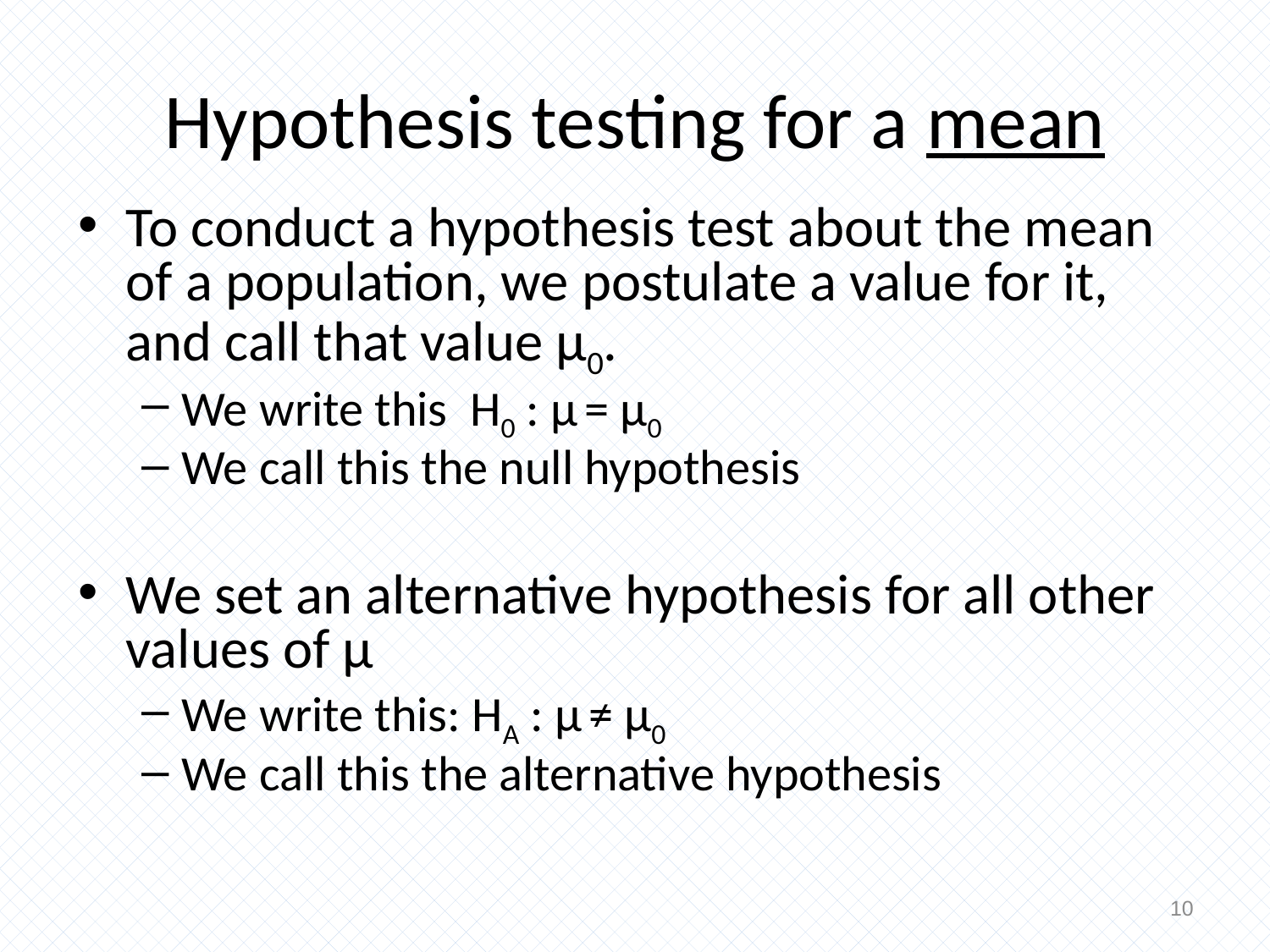

# Hypothesis testing for a mean
To conduct a hypothesis test about the mean of a population, we postulate a value for it, and call that value µ0.
We write this  H0 : µ = µ0
We call this the null hypothesis

We set an alternative hypothesis for all other values of µ
We write this: HA : µ ≠ µ0
We call this the alternative hypothesis

10